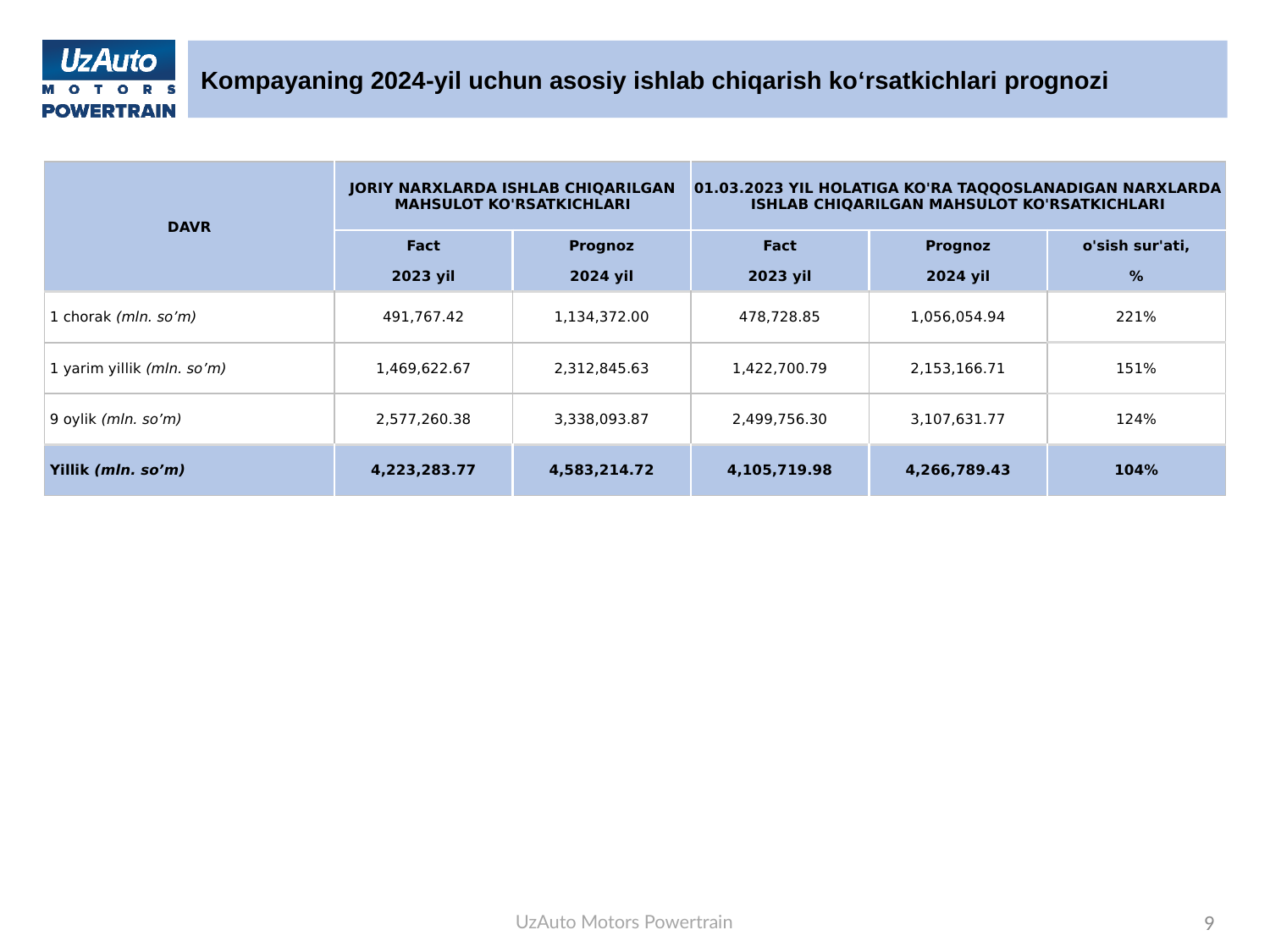

# Kompayaning 2024-yil uchun asosiy ishlab chiqarish ko‘rsatkichlari prognozi
| DAVR | JORIY NARXLARDA ISHLAB CHIQARILGAN MAHSULOT KO'RSATKICHLARI |  | 01.03.2023 YIL HOLATIGA KO'RA TAQQOSLANADIGAN NARXLARDA ISHLAB CHIQARILGAN MAHSULOT KO'RSATKICHLARI |  |  |
| --- | --- | --- | --- | --- | --- |
|  | Fact | Prognoz | Fact | Prognoz | o'sish sur'ati, |
|  | 2023 yil | 2024 yil | 2023 yil | 2024 yil | % |
| 1 chorak (mln. so’m) | 491,767.42 | 1,134,372.00 | 478,728.85 | 1,056,054.94 | 221% |
| 1 yarim yillik (mln. so’m) | 1,469,622.67 | 2,312,845.63 | 1,422,700.79 | 2,153,166.71 | 151% |
| 9 oylik (mln. so’m) | 2,577,260.38 | 3,338,093.87 | 2,499,756.30 | 3,107,631.77 | 124% |
| Yillik (mln. so’m) | 4,223,283.77 | 4,583,214.72 | 4,105,719.98 | 4,266,789.43 | 104% |
9